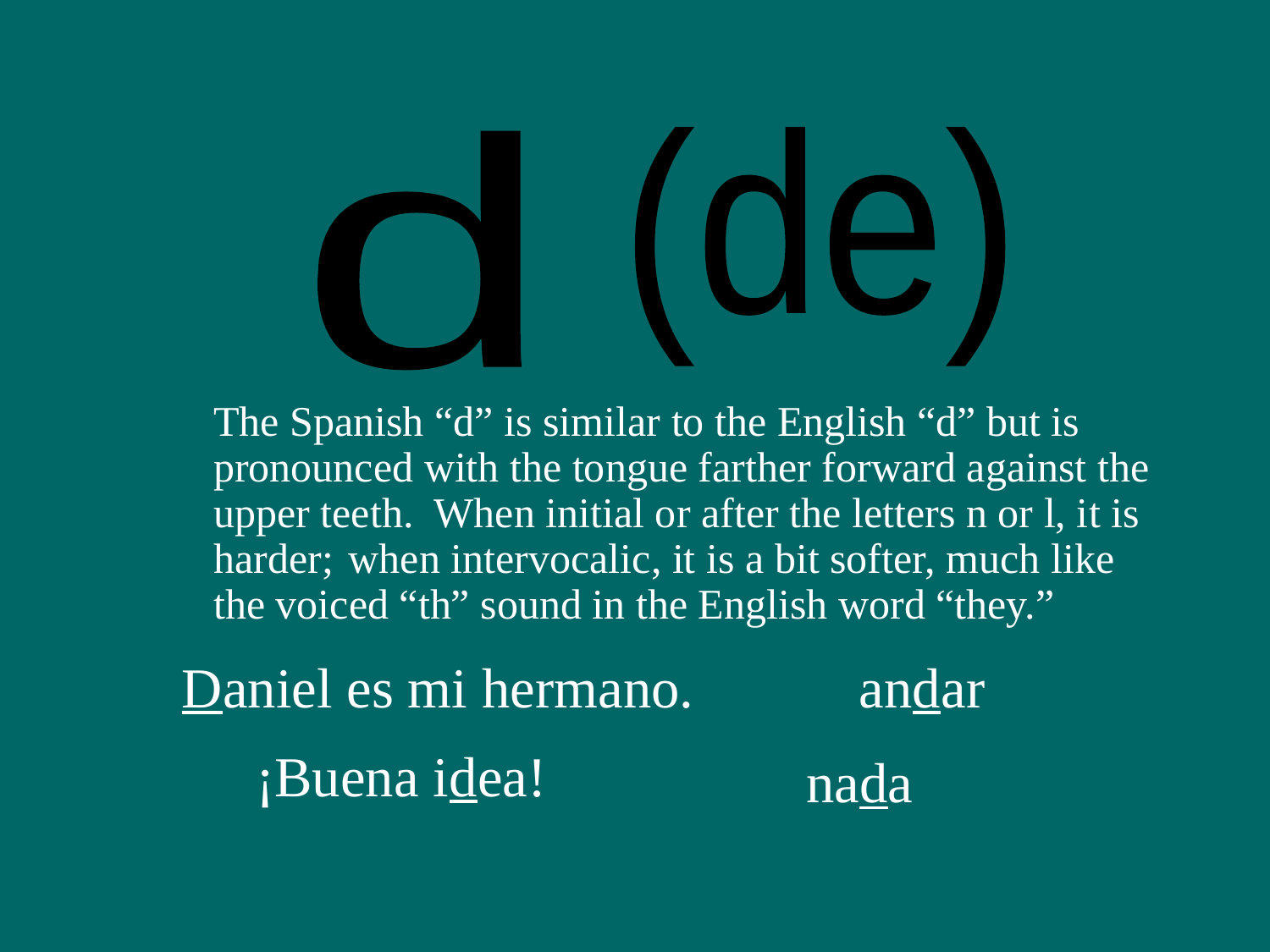

(de)
d
The Spanish “d” is similar to the English “d” but is pronounced with the tongue farther forward against the upper teeth.  When initial or after the letters n or l, it is harder;
when intervocalic, it is a bit softer, much like the voiced “th” sound in the English word “they.”
Daniel es mi hermano.
andar
¡Buena idea!
nada